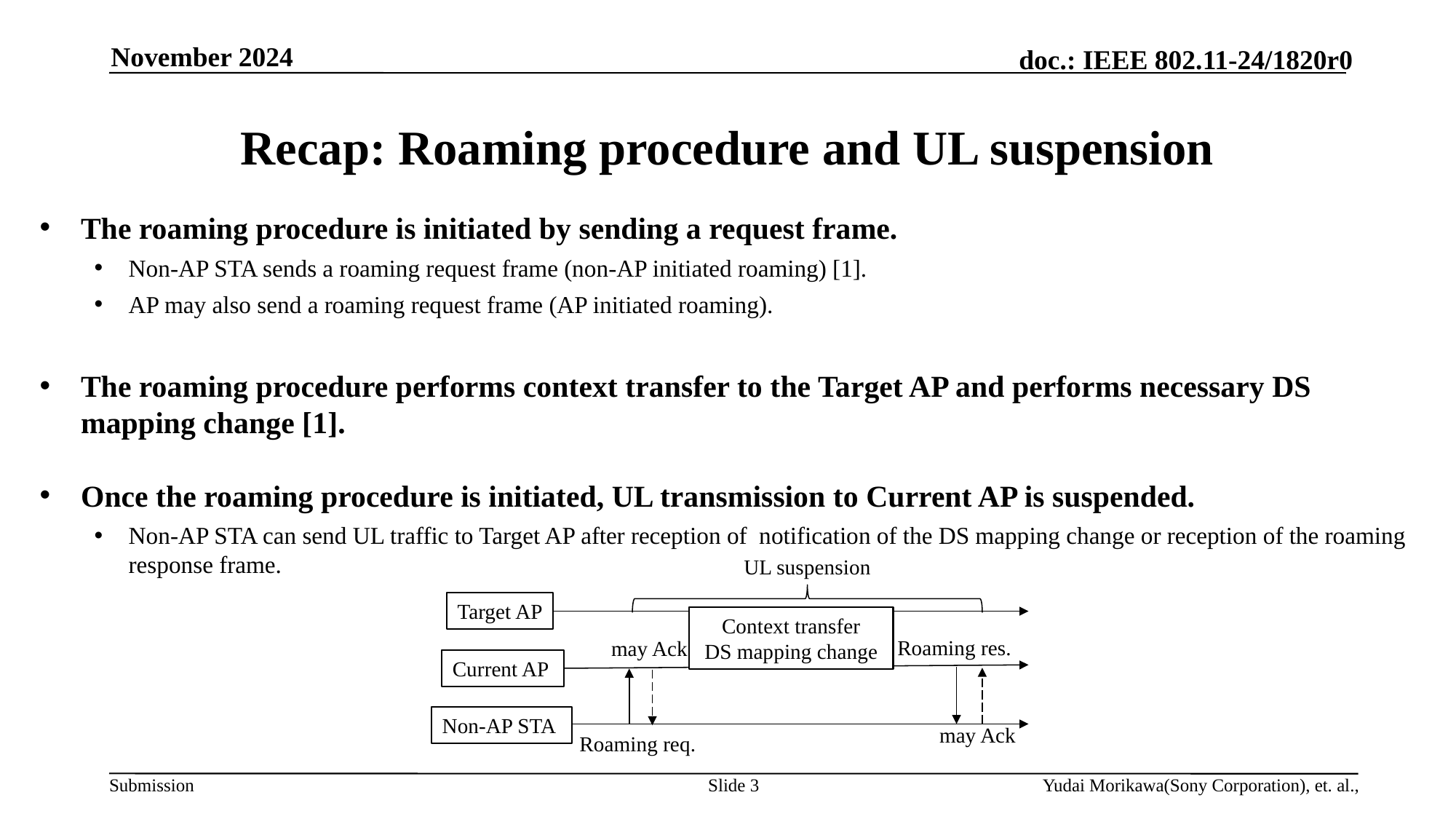

November 2024
# Recap: Roaming procedure and UL suspension
The roaming procedure is initiated by sending a request frame.
Non-AP STA sends a roaming request frame (non-AP initiated roaming) [1].
AP may also send a roaming request frame (AP initiated roaming).

The roaming procedure performs context transfer to the Target AP and performs necessary DS mapping change [1].

Once the roaming procedure is initiated, UL transmission to Current AP is suspended.
Non-AP STA can send UL traffic to Target AP after reception of  notification of the DS mapping change or reception of the roaming response frame.

UL suspension
Target AP
Context transfer
DS mapping change
Roaming res.
may Ack
Current AP
Non-AP STA
may Ack
Roaming req.
Slide 3
Yudai Morikawa(Sony Corporation), et. al.,